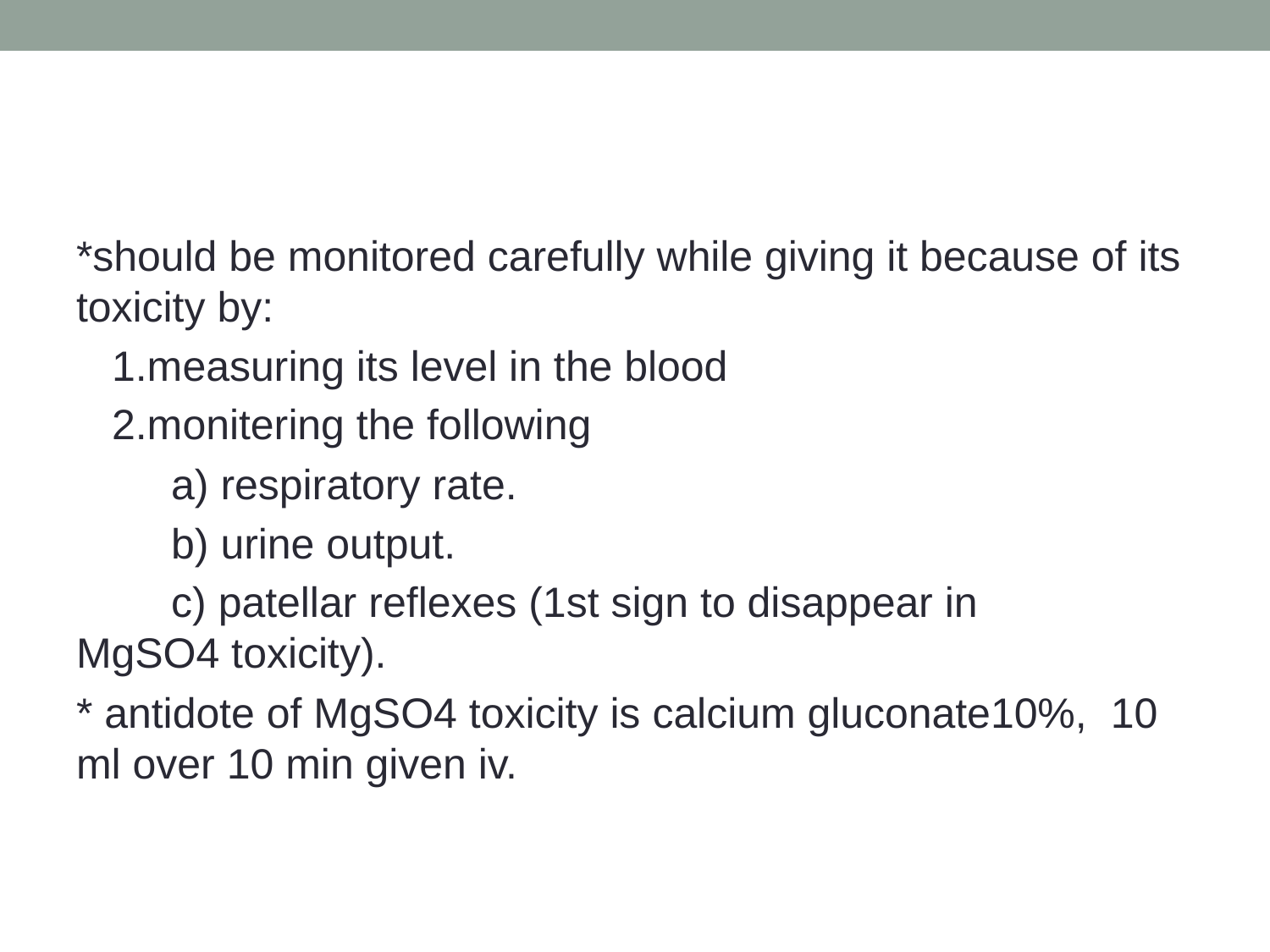

#
*should be monitored carefully while giving it because of its toxicity by:
   1.measuring its level in the blood
   2.monitering the following
        a) respiratory rate.
        b) urine output.
        c) patellar reflexes (1st sign to disappear in              MgSO4 toxicity).
* antidote of MgSO4 toxicity is calcium gluconate10%,  10 ml over 10 min given iv.